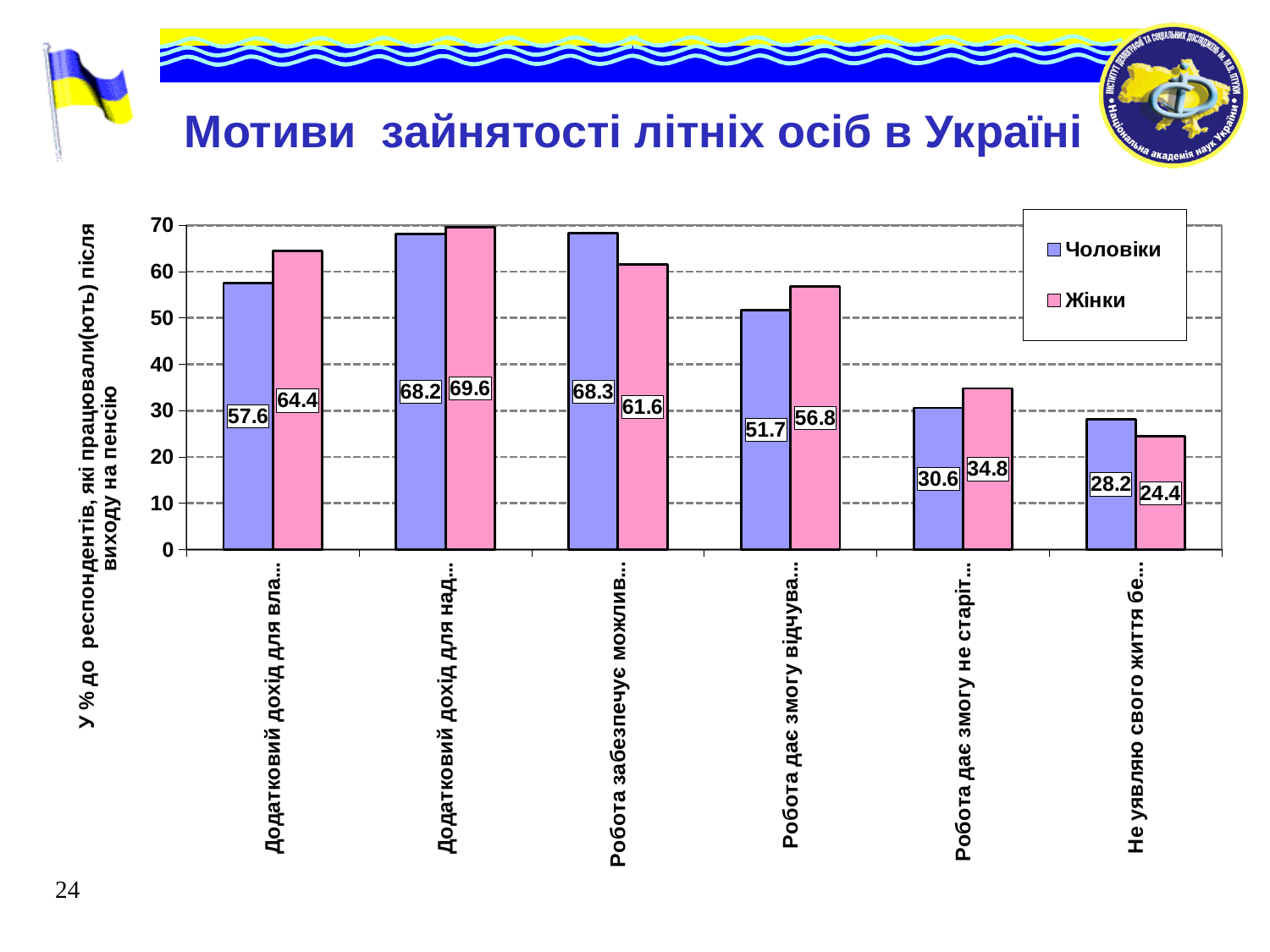

Мотиви  зайнятості літніх осіб в Україні

### Chart

| Category | Чоловіки | Жінки |
|---|---|---|
| Додатковий дохід для власних потреб | 57.6 | 64.4 |
| Додатковий дохід для надання допомоги дітям/онукам | 68.2 | 69.6 |
| Робота забезпечує можливість власного виживання (через низьку пенсію) | 68.3 | 61.6 |
| Робота дає змогу відчувати себе потрібним/ою | 51.7 | 56.8 |
| Робота дає змогу не старіти, дає упевненість у собі, задоволеність, повагу | 30.6 | 34.800000000000004 |
| Не уявляю свого життя без роботи | 28.2 | 24.4 |
24